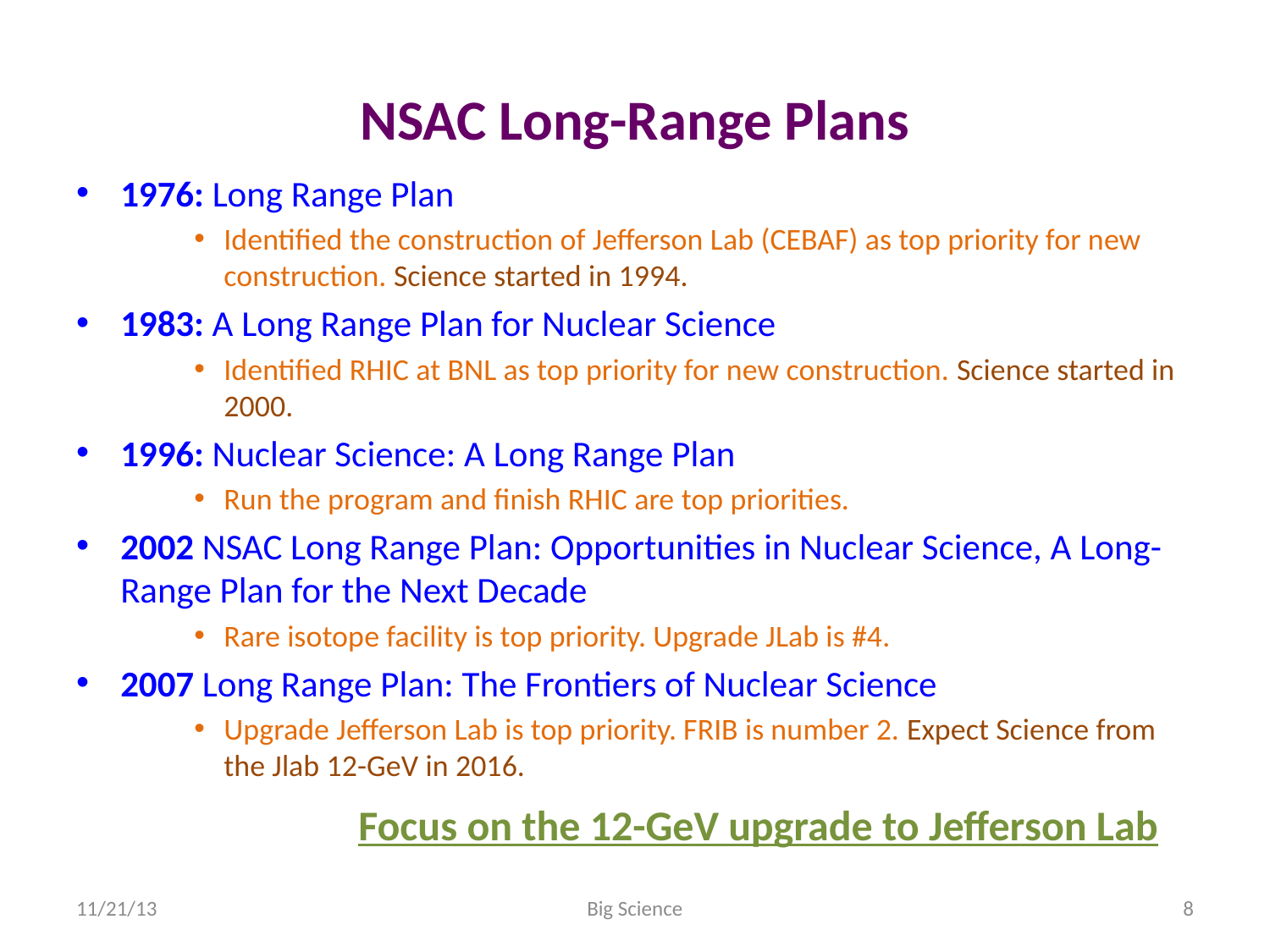

# NSAC Long-Range Plans
1976: Long Range Plan
Identified the construction of Jefferson Lab (CEBAF) as top priority for new construction. Science started in 1994.
1983: A Long Range Plan for Nuclear Science
Identified RHIC at BNL as top priority for new construction. Science started in 2000.
1996: Nuclear Science: A Long Range Plan
Run the program and finish RHIC are top priorities.
2002 NSAC Long Range Plan: Opportunities in Nuclear Science, A Long-Range Plan for the Next Decade
Rare isotope facility is top priority. Upgrade JLab is #4.
2007 Long Range Plan: The Frontiers of Nuclear Science
Upgrade Jefferson Lab is top priority. FRIB is number 2. Expect Science from the Jlab 12-GeV in 2016.
Focus on the 12-GeV upgrade to Jefferson Lab
11/21/13
Big Science
8